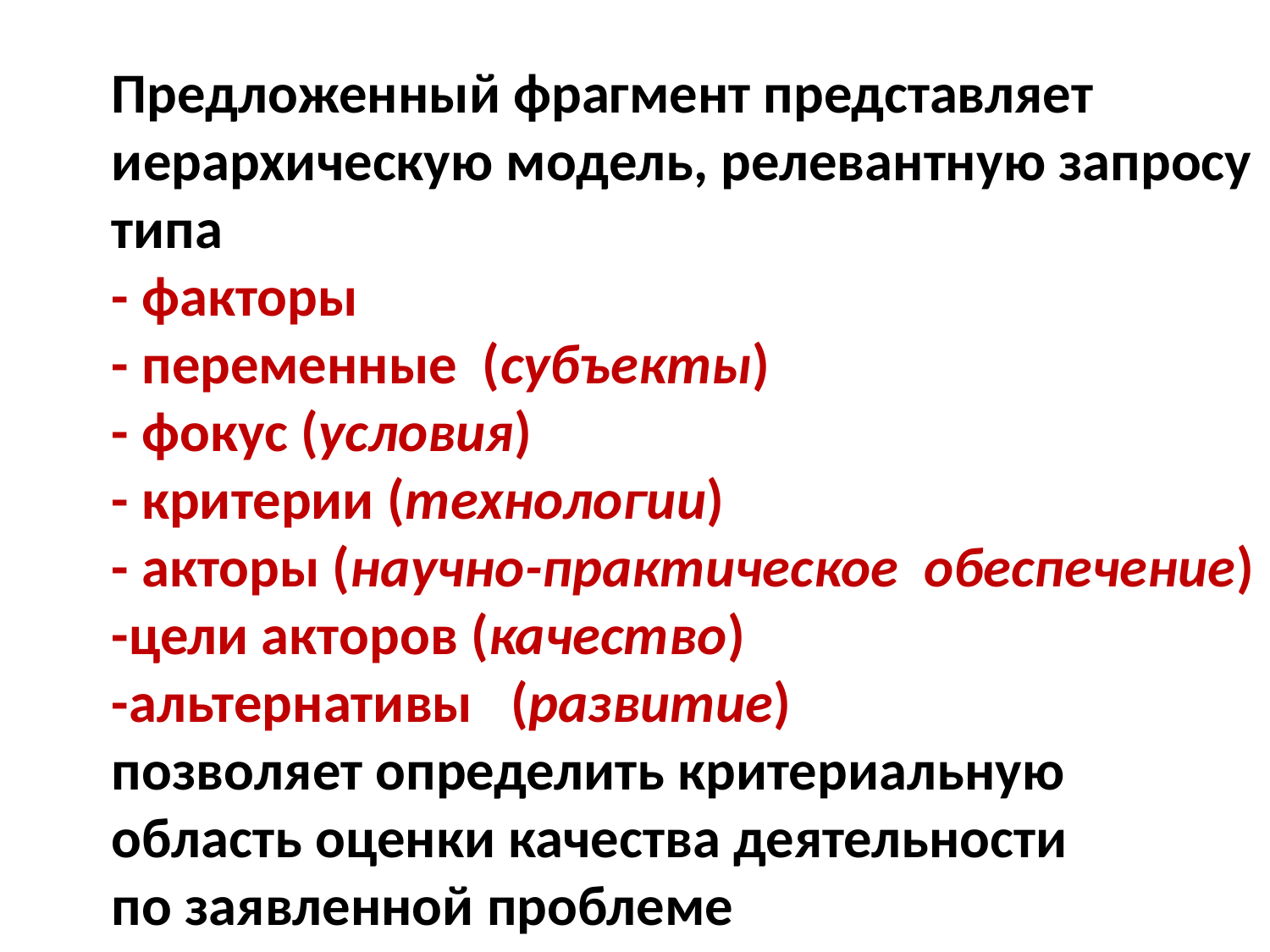

Предложенный фрагмент представляет иерархическую модель, релевантную запросу типа
- факторы
- переменные  (субъекты)
- фокус (условия)
- критерии (технологии)
- акторы (научно-практическое  обеспечение)
-цели акторов (качество)
-альтернативы   (развитие)
позволяет определить критериальную область оценки качества деятельности
по заявленной проблеме